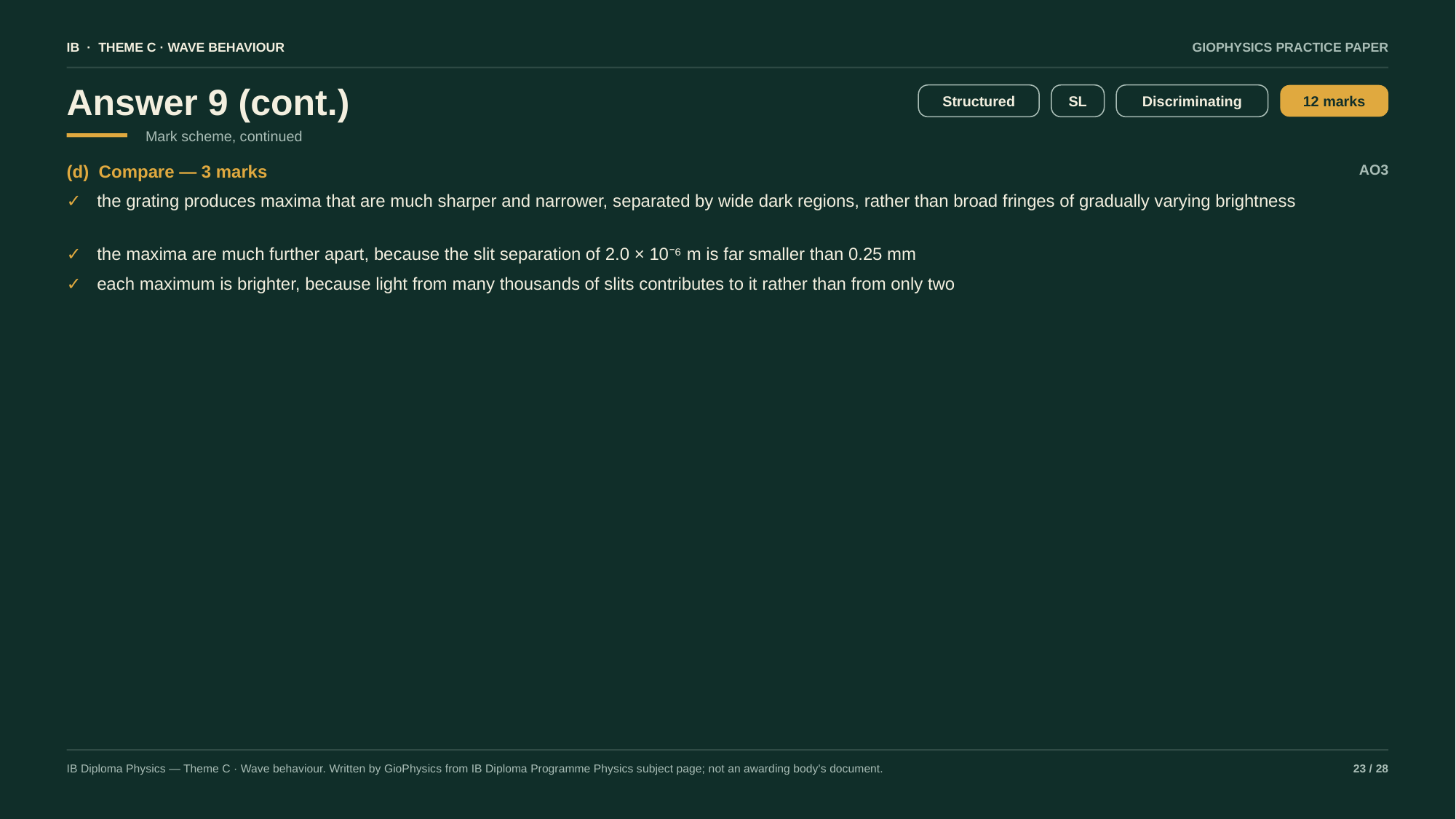

IB  ·  THEME C · WAVE BEHAVIOUR
GIOPHYSICS PRACTICE PAPER

Answer 9 (cont.)

Structured

SL

Discriminating

12 marks
Mark scheme, continued

(d)  Compare — 3 marks
AO3
✓
the grating produces maxima that are much sharper and narrower, separated by wide dark regions, rather than broad fringes of gradually varying brightness
✓
the maxima are much further apart, because the slit separation of 2.0 × 10⁻⁶ m is far smaller than 0.25 mm
✓
each maximum is brighter, because light from many thousands of slits contributes to it rather than from only two

IB Diploma Physics — Theme C · Wave behaviour. Written by GioPhysics from IB Diploma Programme Physics subject page; not an awarding body's document.
23 / 28